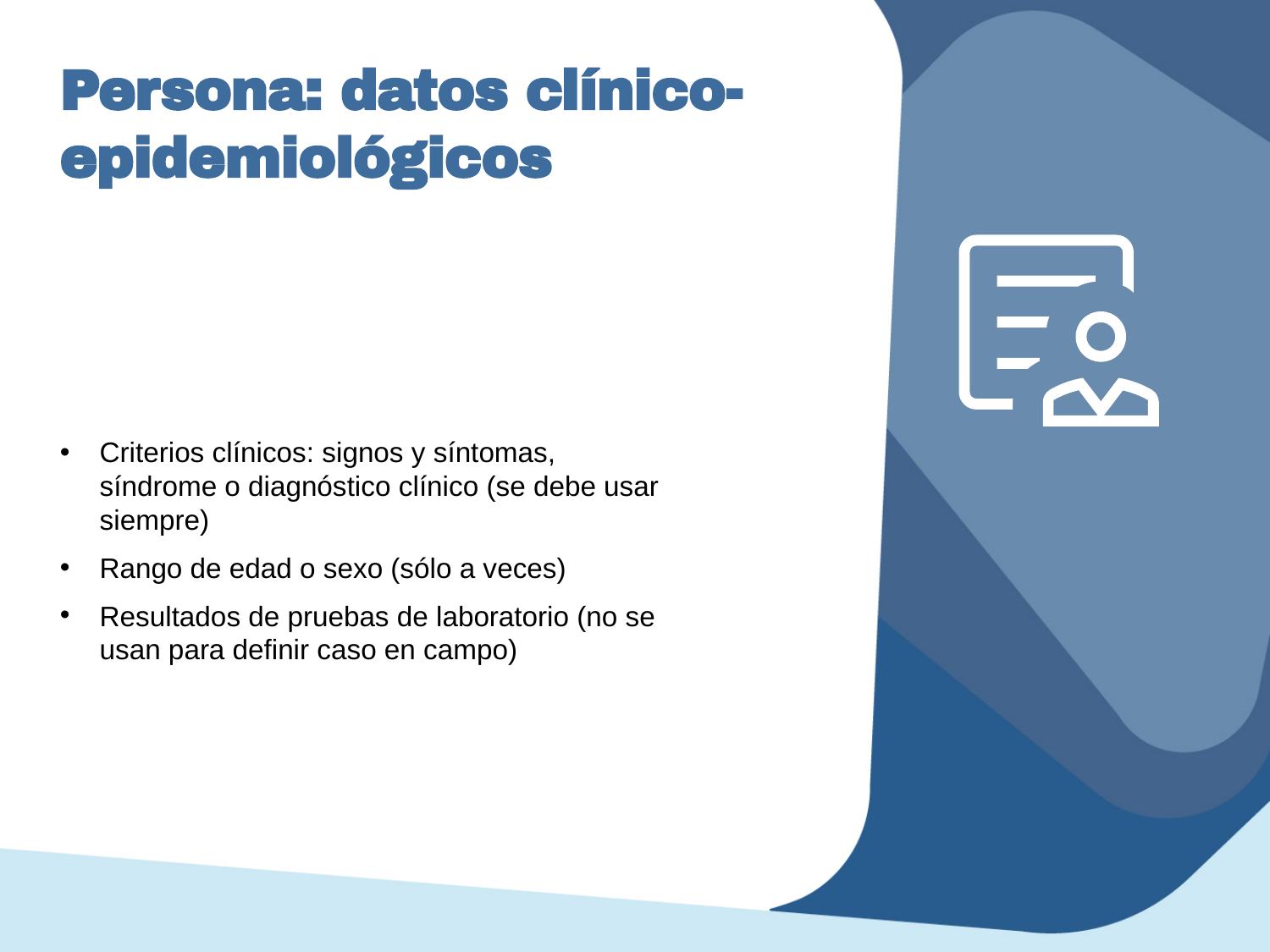

Persona: datos clínico-epidemiológicos
Criterios clínicos: signos y síntomas, síndrome o diagnóstico clínico (se debe usar siempre)
Rango de edad o sexo (sólo a veces)
Resultados de pruebas de laboratorio (no se usan para definir caso en campo)